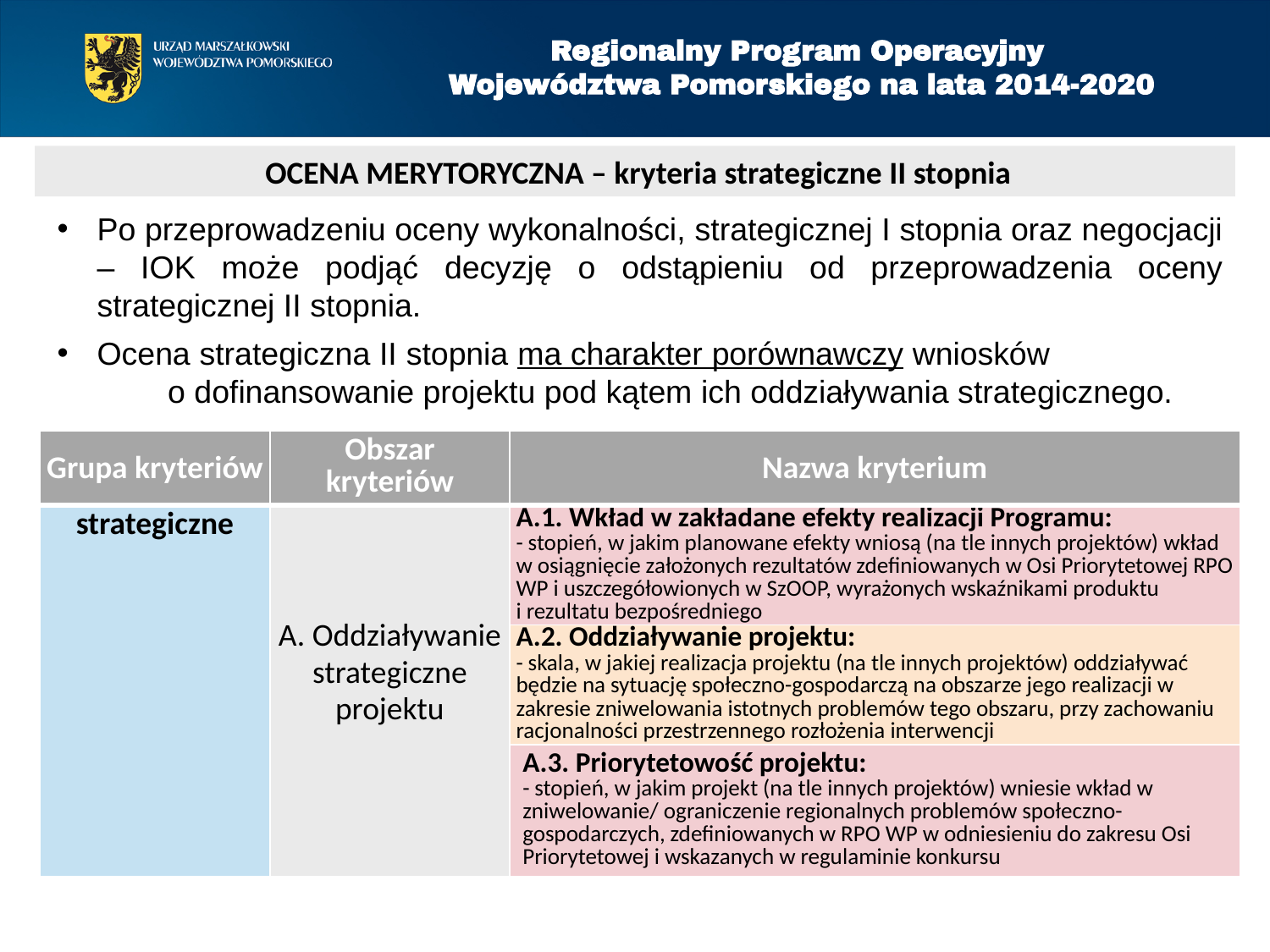

Regionalny Program Operacyjny
Województwa Pomorskiego na lata 2014-2020
 OCENA MERYTORYCZNA – kryteria strategiczne II stopnia
Po przeprowadzeniu oceny wykonalności, strategicznej I stopnia oraz negocjacji – IOK może podjąć decyzję o odstąpieniu od przeprowadzenia oceny strategicznej II stopnia.
Ocena strategiczna II stopnia ma charakter porównawczy wniosków                            o dofinansowanie projektu pod kątem ich oddziaływania strategicznego.

| Grupa kryteriów | Obszar kryteriów | Nazwa kryterium |
| --- | --- | --- |
| strategiczne | A. Oddziaływanie strategiczne projektu | A.1. Wkład w zakładane efekty realizacji Programu: - stopień, w jakim planowane efekty wniosą (na tle innych projektów) wkład w osiągnięcie założonych rezultatów zdefiniowanych w Osi Priorytetowej RPO WP i uszczegółowionych w SzOOP, wyrażonych wskaźnikami produktu i rezultatu bezpośredniego |
|  |  | A.2. Oddziaływanie projektu: - skala, w jakiej realizacja projektu (na tle innych projektów) oddziaływać będzie na sytuację społeczno-gospodarczą na obszarze jego realizacji w zakresie zniwelowania istotnych problemów tego obszaru, przy zachowaniu racjonalności przestrzennego rozłożenia interwencji |
|  |  | A.3. Priorytetowość projektu: - stopień, w jakim projekt (na tle innych projektów) wniesie wkład w zniwelowanie/ ograniczenie regionalnych problemów społeczno-gospodarczych, zdefiniowanych w RPO WP w odniesieniu do zakresu Osi Priorytetowej i wskazanych w regulaminie konkursu |